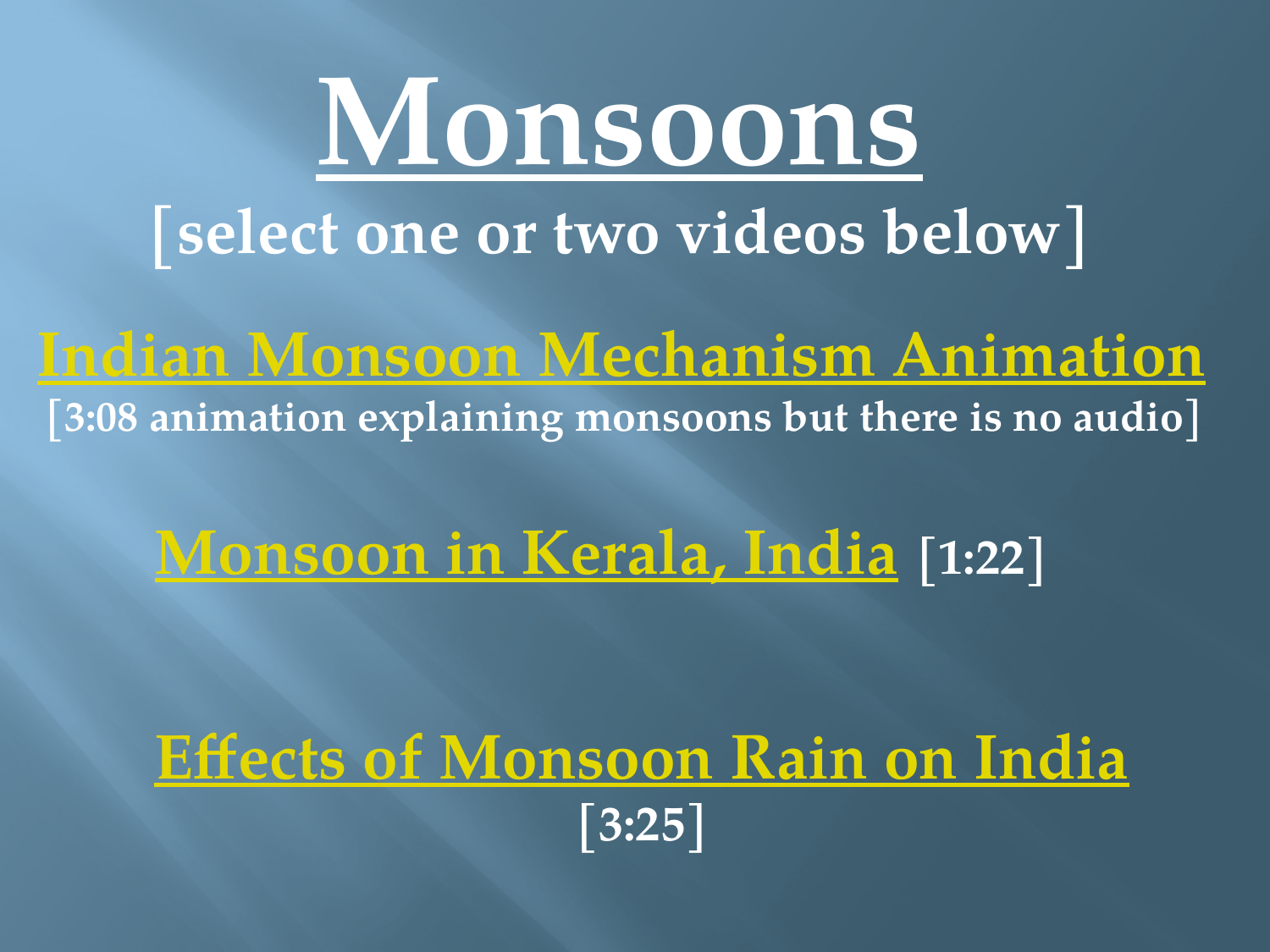

Monsoons
[select one or two videos below]
Indian Monsoon Mechanism Animation
[3:08 animation explaining monsoons but there is no audio]
Monsoon in Kerala, India [1:22]
Effects of Monsoon Rain on India [3:25]